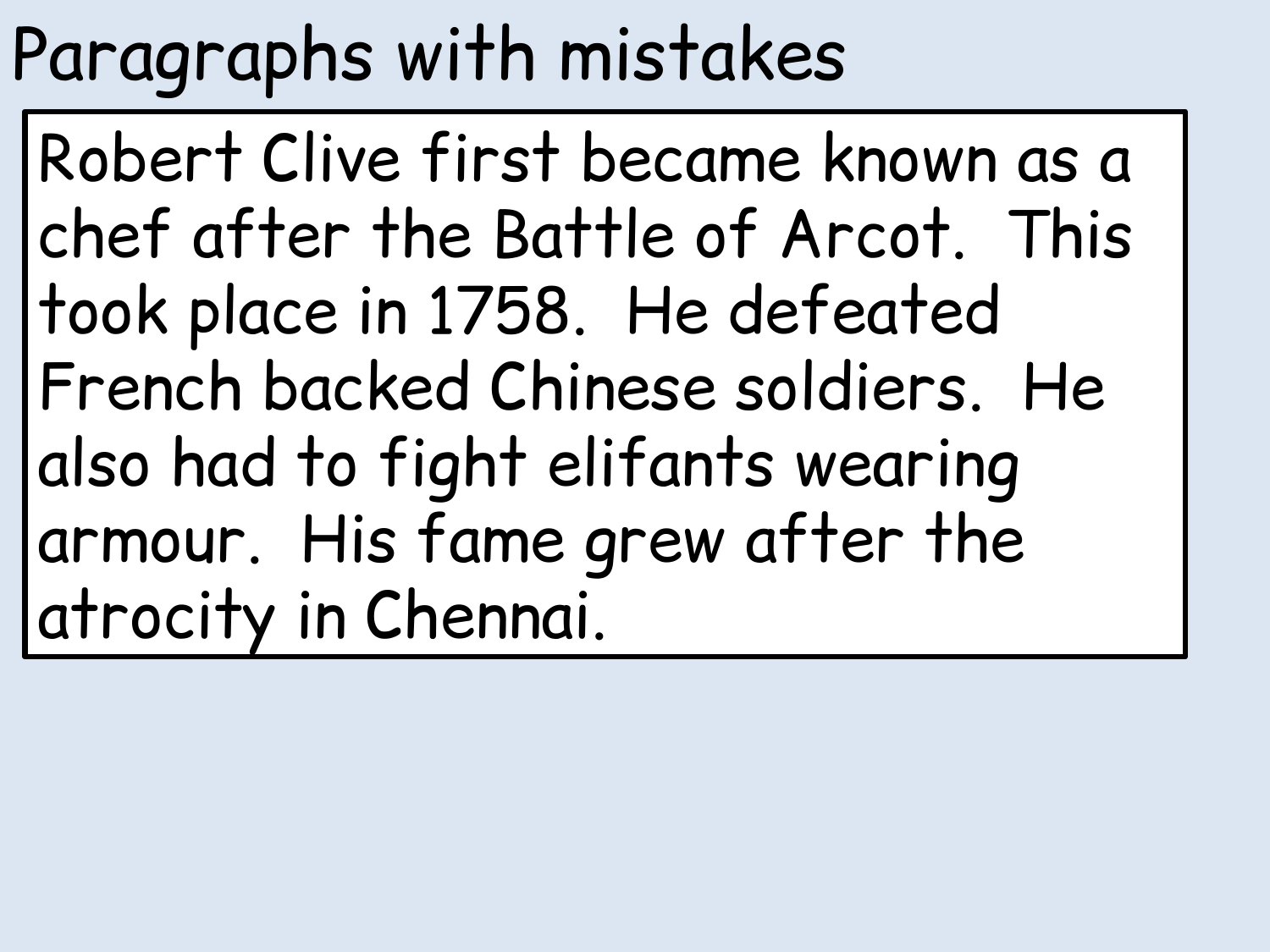

Paragraphs with mistakes

Robert Clive first became known as a chef after the Battle of Arcot.  This took place in 1758.  He defeated French backed Chinese soldiers.  He also had to fight elifants wearing armour.  His fame grew after the atrocity in Chennai.